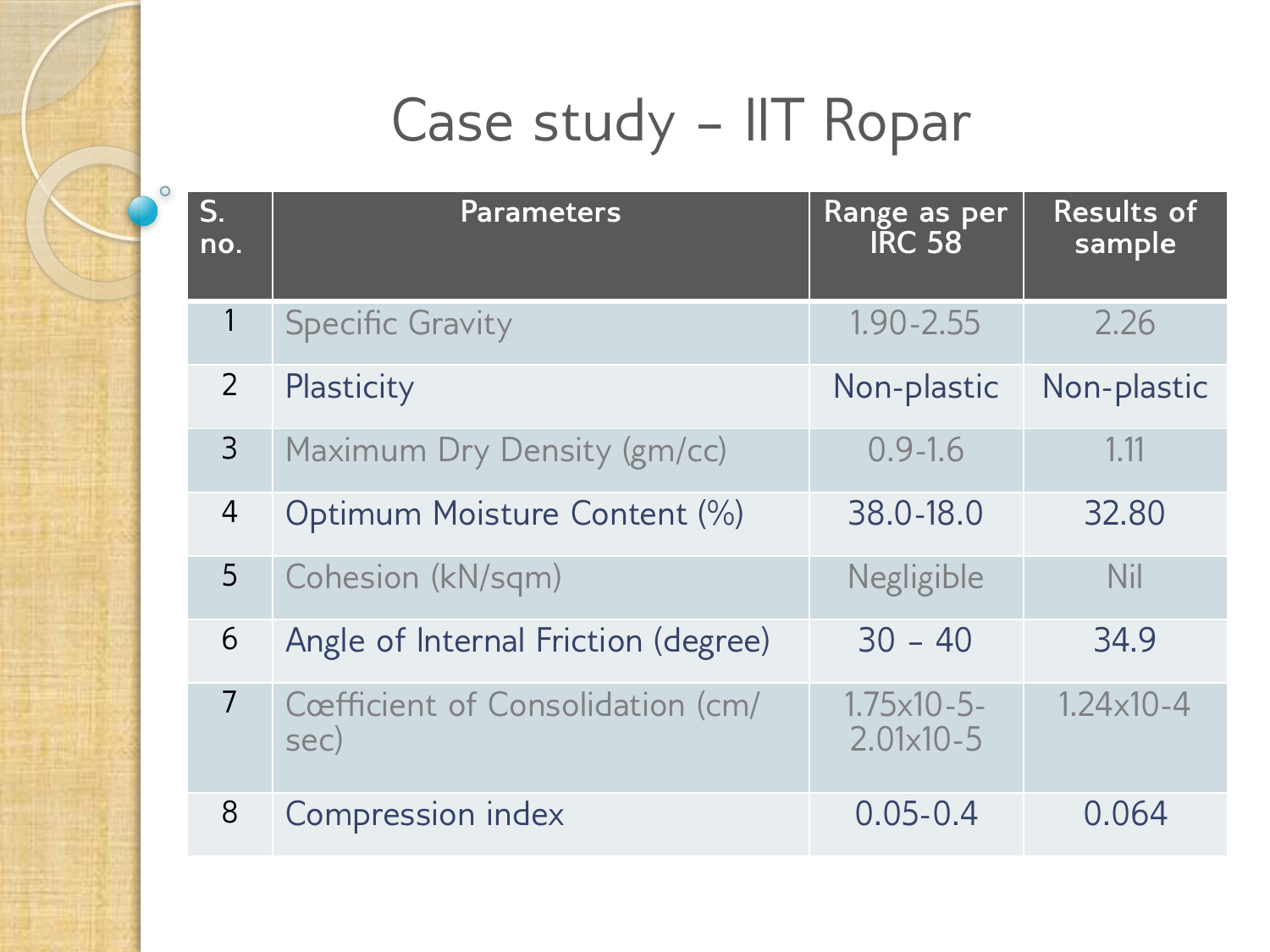

Case study – IIT Ropar
| S. no. | Parameters | Range as per IRC 58 | Results of sample |
| --- | --- | --- | --- |
| 1 | Specific Gravity | 1.90-2.55 | 2.26 |
| 2 | Plasticity | Non-plastic | Non-plastic |
| 3 | Maximum Dry Density (gm/cc) | 0.9-1.6 | 1.11 |
| 4 | Optimum Moisture Content (%) | 38.0-18.0 | 32.80 |
| 5 | Cohesion (kN/sqm) | Negligible | Nil |
| 6 | Angle of Internal Friction (degree) | 30 – 40 | 34.9 |
| 7 | Coefficient of Consolidation (cm/ sec) | 1.75x10-5-2.01x10-5 | 1.24x10-4 |
| 8 | Compression index | 0.05-0.4 | 0.064 |